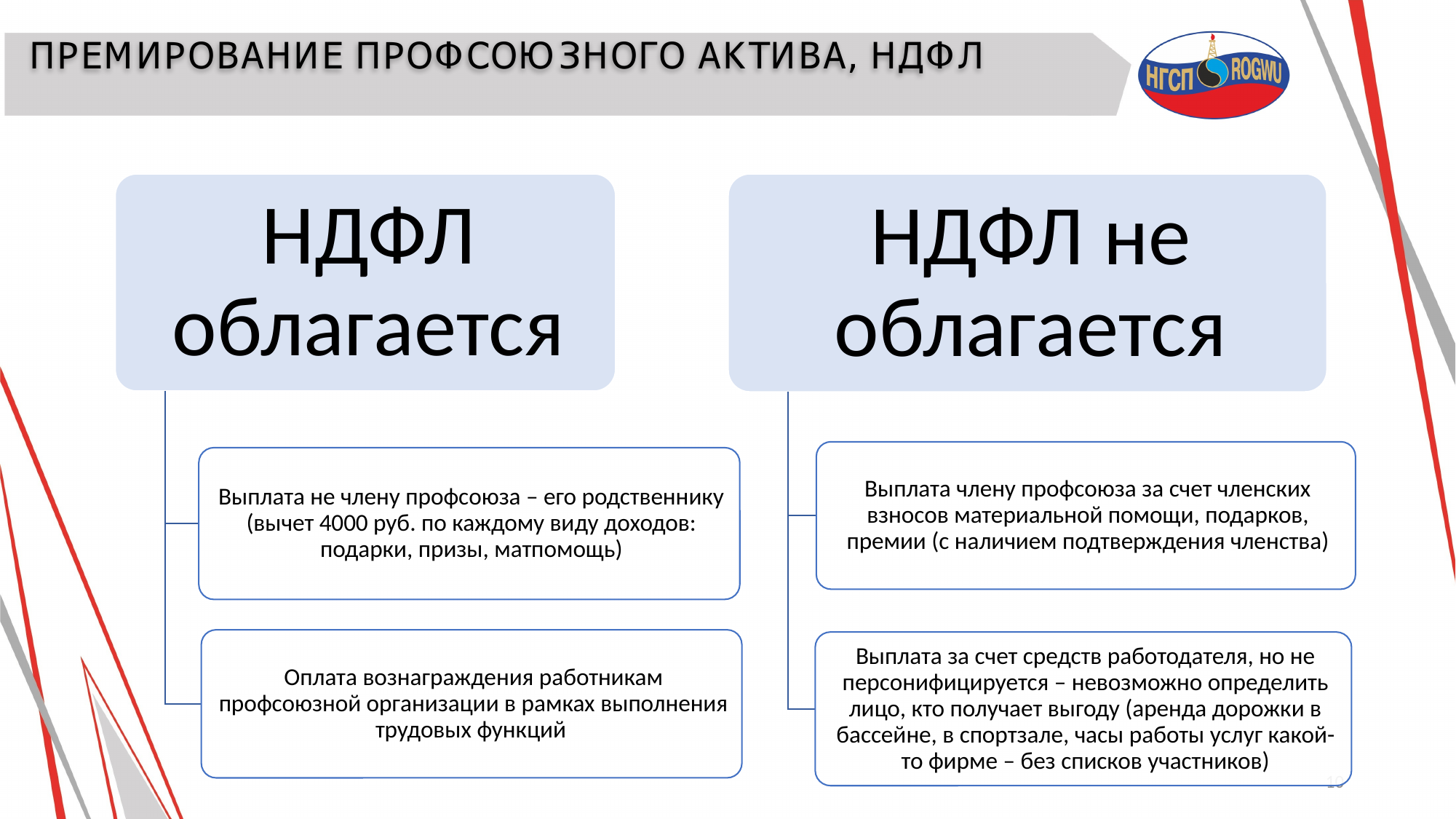

# ПРЕМИРОВАНИЕ ПРОФСОЮЗНОГО АКТИВА, НДФЛ
НДФЛ облагается
Выплата не члену профсоюза – его родственнику (вычет 4000 руб. по каждому виду доходов: подарки, призы, матпомощь)
Оплата вознаграждения работникам профсоюзной организации в рамках выполнения трудовых функций
НДФЛ не облагается
Выплата члену профсоюза за счет членских взносов материальной помощи, подарков, премии (с наличием подтверждения членства)
Выплата за счет средств работодателя, но не персонифицируется – невозможно определить лицо, кто получает выгоду (аренда дорожки в бассейне, в спортзале, часы работы услуг какой-то фирме – без списков участников)
10